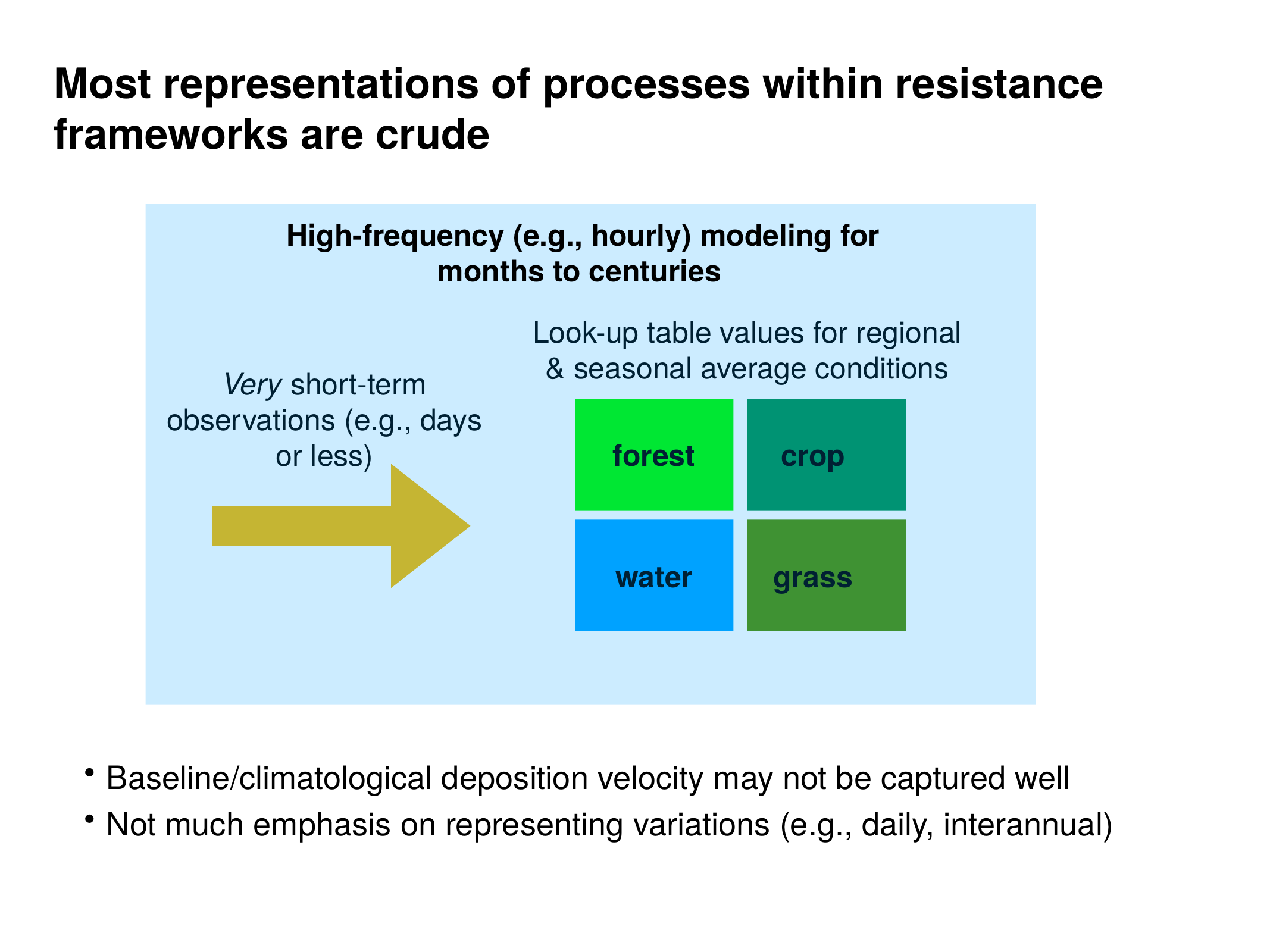

Most representations of processes within resistance frameworks are crude

High-frequency (e.g., hourly) modeling for months to centuries
Look-up table values for regional & seasonal average conditions
Very short-term observations (e.g., days or less)

forest
crop

water
grass
Baseline/climatological deposition velocity may not be captured well
Not much emphasis on representing variations (e.g., daily, interannual)